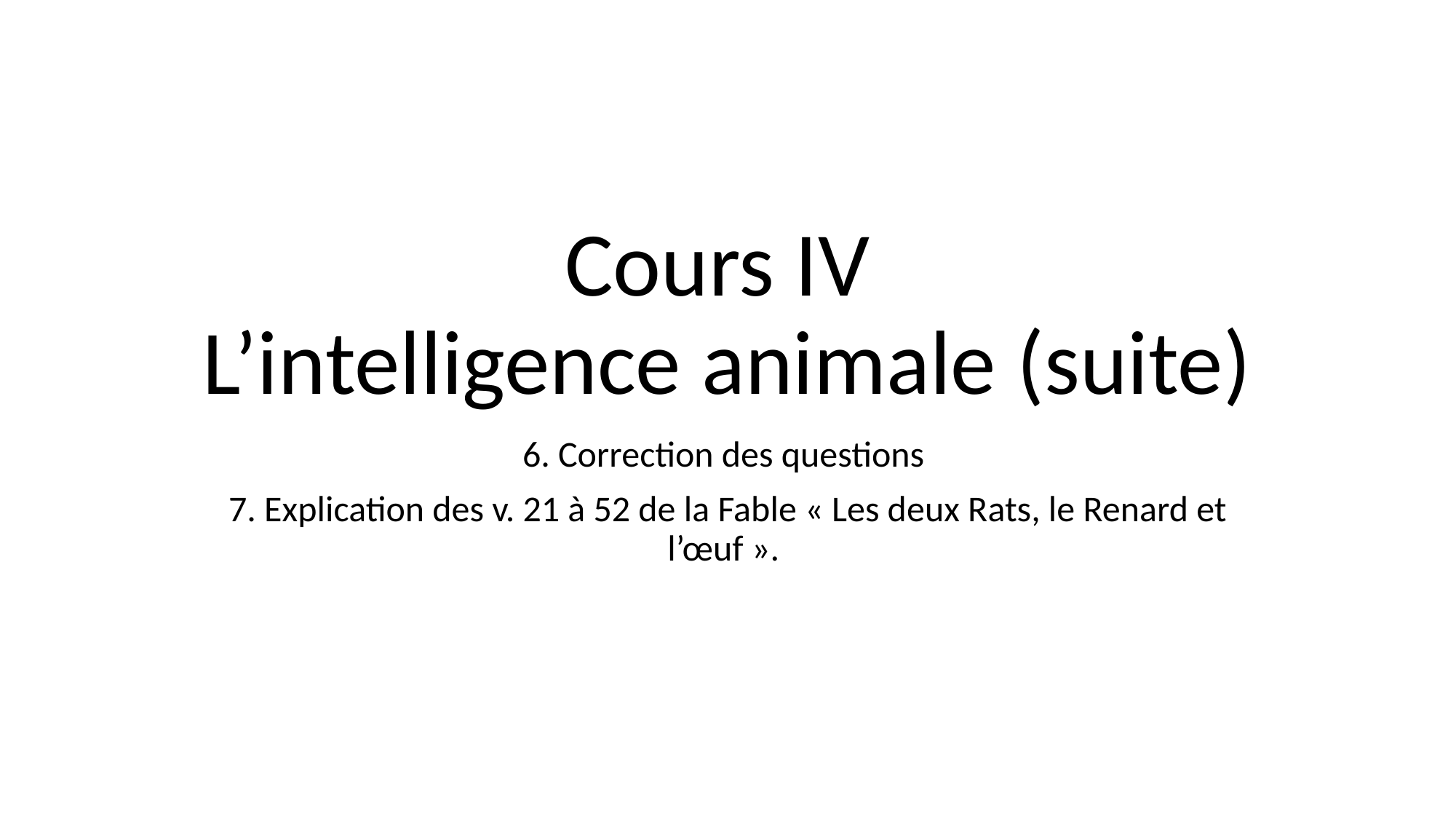

# Cours IV L’intelligence animale (suite)
6. Correction des questions
7. Explication des v. 21 à 52 de la Fable « Les deux Rats, le Renard et l’œuf ».